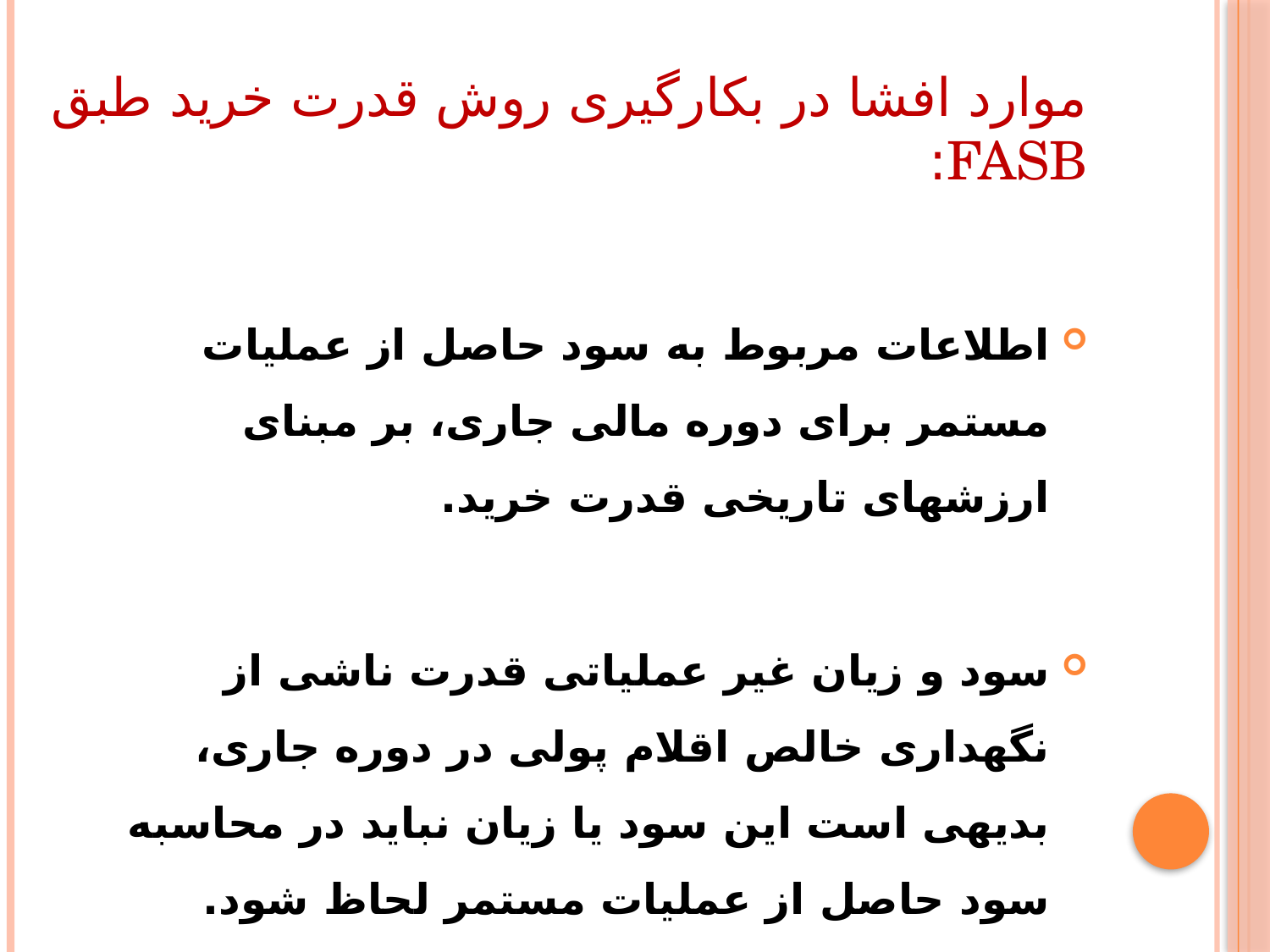

# موارد افشا در بکارگیری روش قدرت خرید طبق FASB:
اطلاعات مربوط به سود حاصل از عملیات مستمر برای دوره مالی جاری، بر مبنای ارزشهای تاریخی قدرت خرید.

سود و زیان غیر عملیاتی قدرت ناشی از نگهداری خالص اقلام پولی در دوره جاری، بدیهی است این سود یا زیان نباید در محاسبه سود حاصل از عملیات مستمر لحاظ شود.